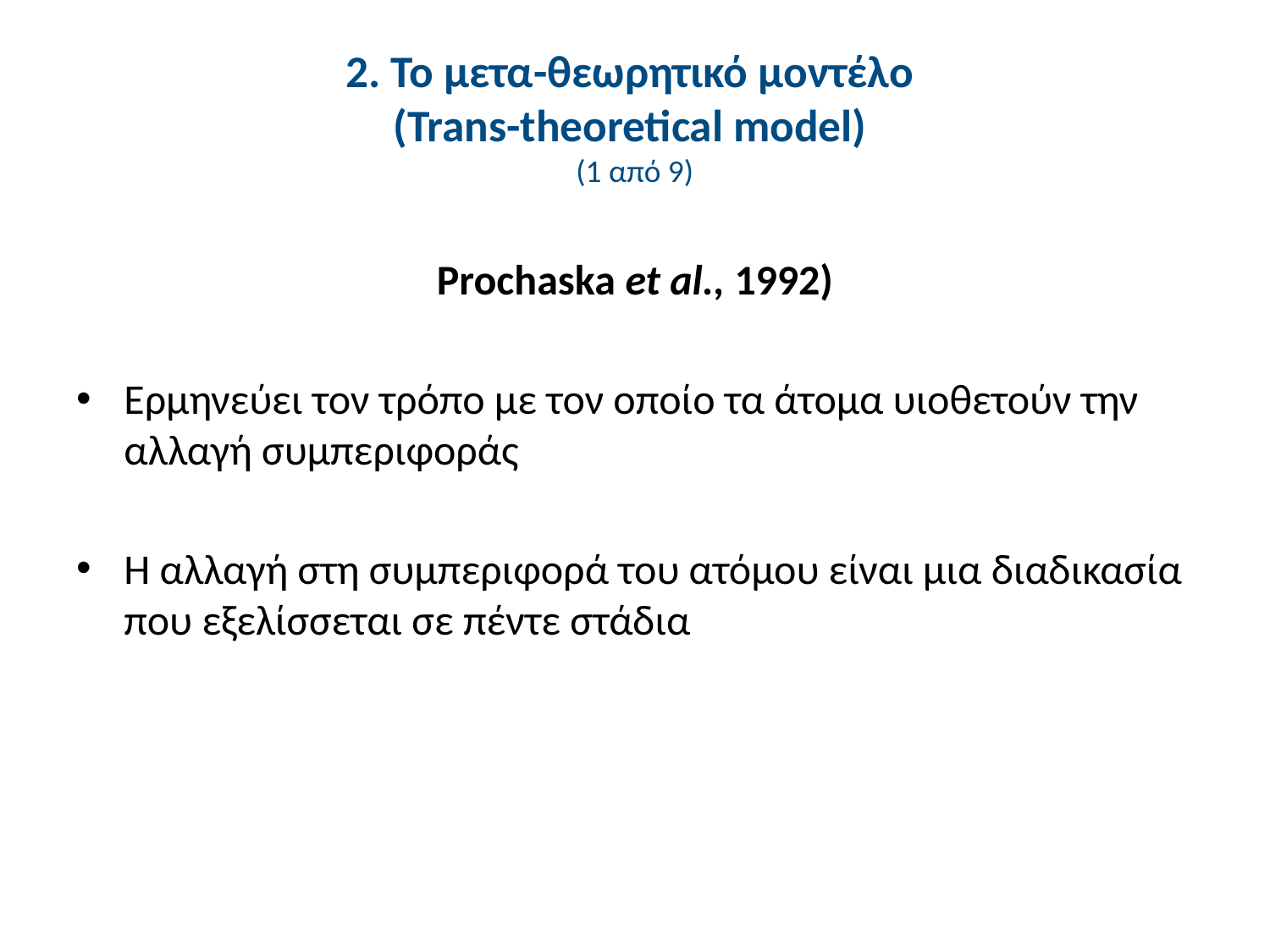

# 2. Το μετα-θεωρητικό μοντέλο (Trans-theoretical model) (1 από 9)
Prochaska et al., 1992)
Ερμηνεύει τον τρόπο με τον οποίο τα άτομα υιοθετούν την αλλαγή συμπεριφοράς

Η αλλαγή στη συμπεριφορά του ατόμου είναι μια διαδικασία που εξελίσσεται σε πέντε στάδια